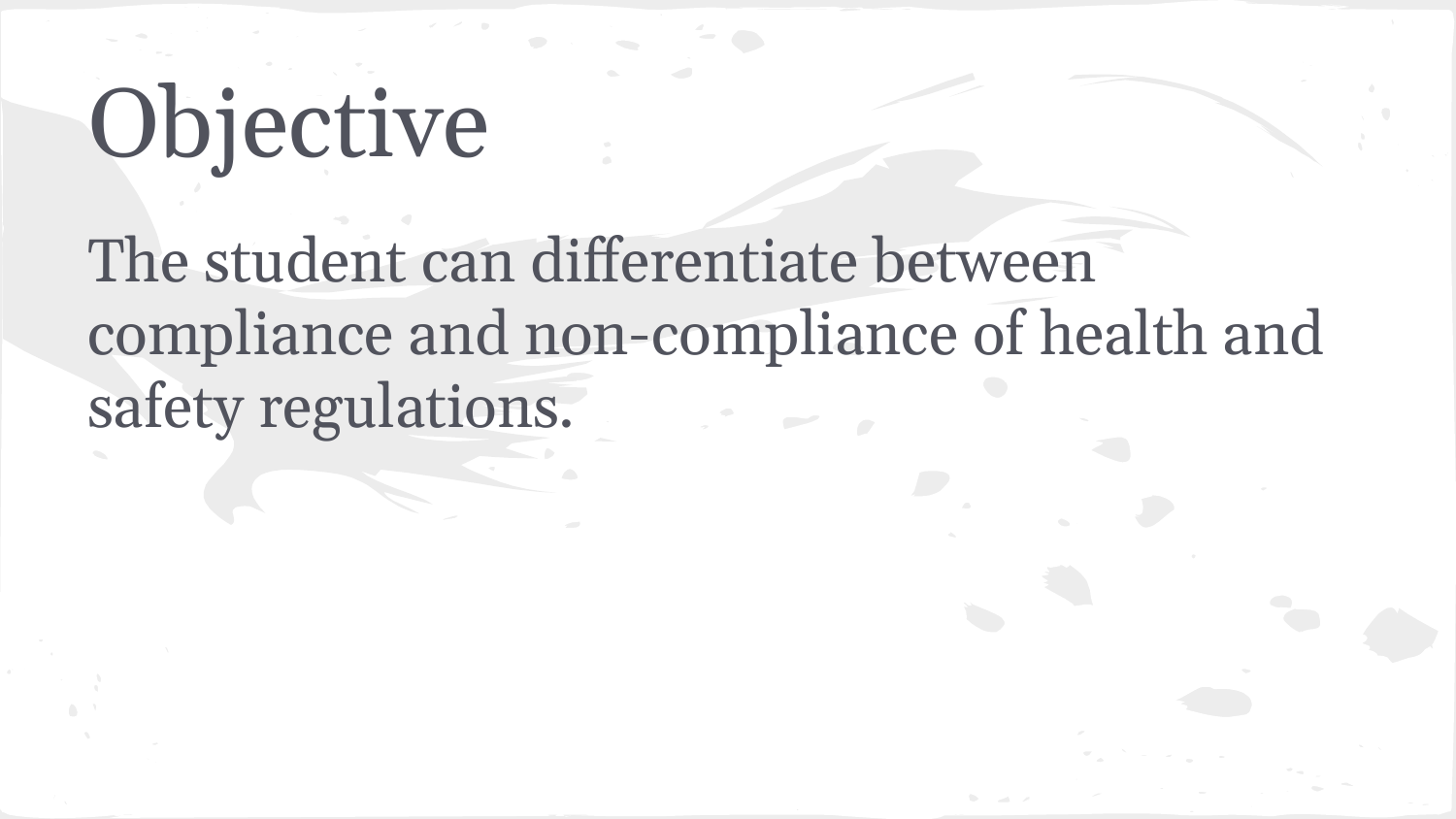

# Objective
The student can differentiate between compliance and non-compliance of health and safety regulations.